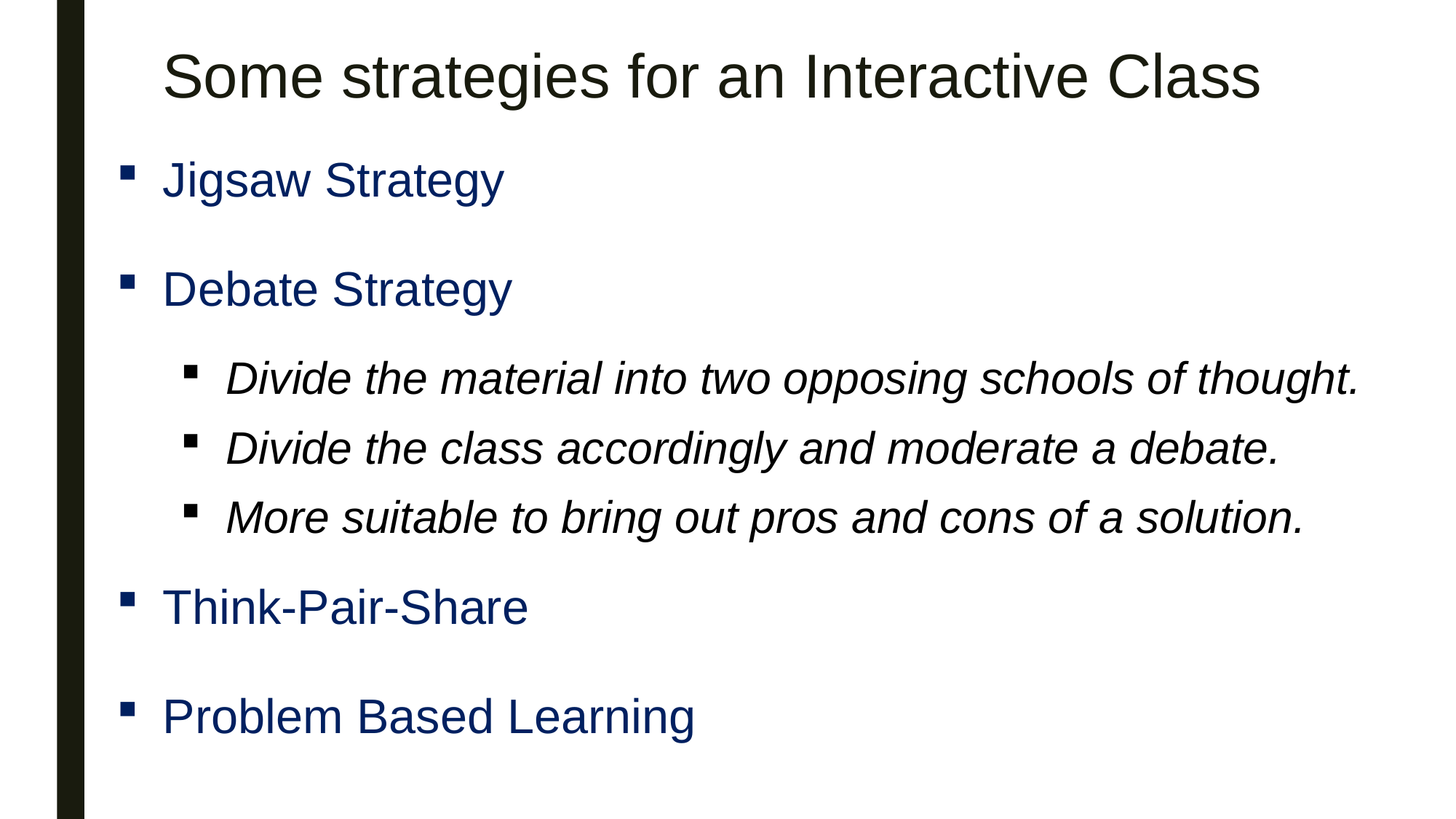

Some strategies for an Interactive Class
Jigsaw Strategy
Debate Strategy
Divide the material into two opposing schools of thought.
Divide the class accordingly and moderate a debate.
More suitable to bring out pros and cons of a solution.
Think-Pair-Share
Problem Based Learning